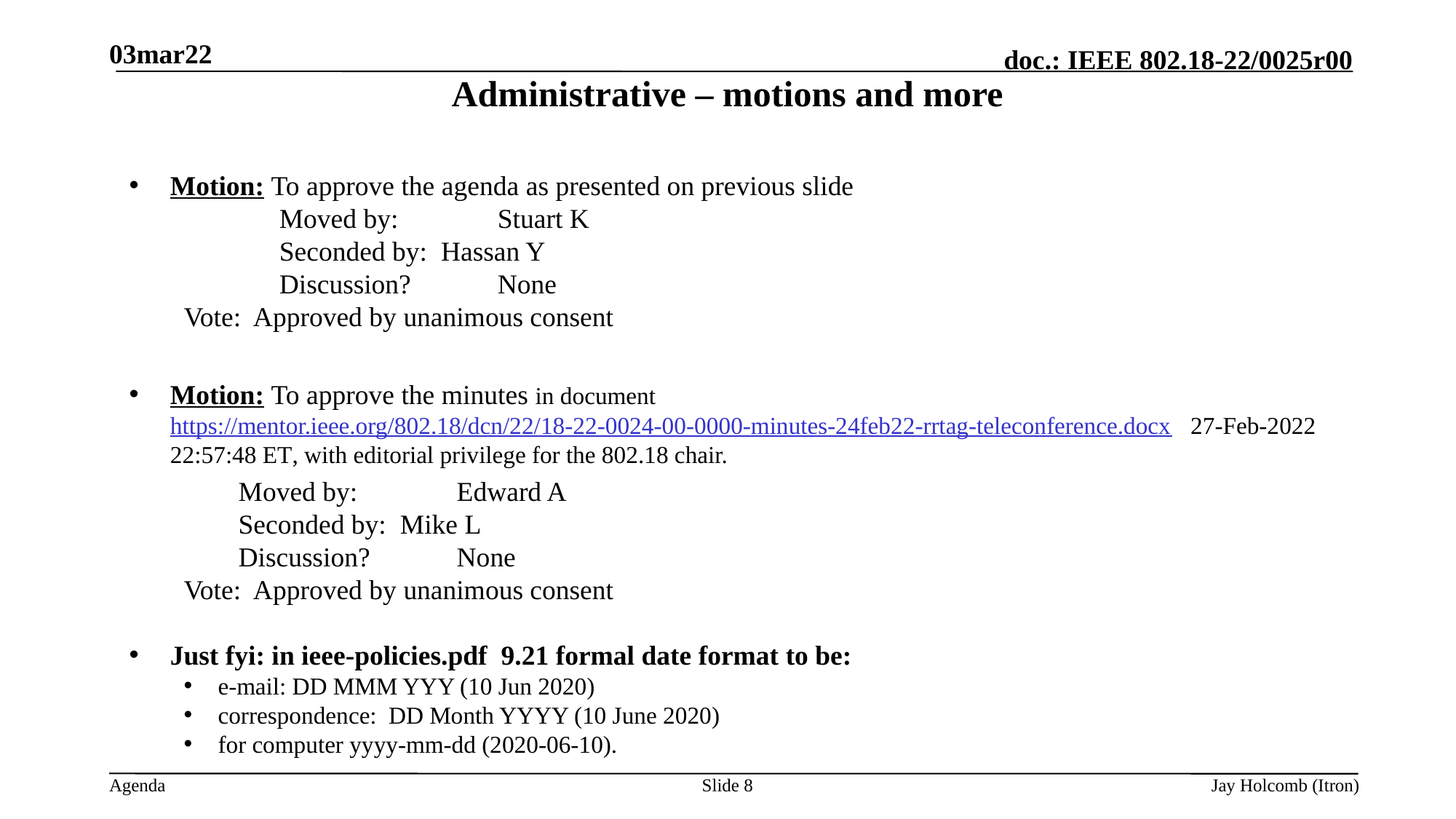

03mar22
# Administrative – motions and more

Motion: To approve the agenda as presented on previous slide
		Moved by: 	Stuart K
		Seconded by:  Hassan Y
		Discussion?  	None
Vote:  Approved by unanimous consent

Motion: To approve the minutes in document https://mentor.ieee.org/802.18/dcn/22/18-22-0024-00-0000-minutes-24feb22-rrtag-teleconference.docx   27-Feb-2022 22:57:48 ET, with editorial privilege for the 802.18 chair.
 	Moved by:  	Edward A
	Seconded by:  Mike L
	Discussion?  	None
Vote:  Approved by unanimous consent

Just fyi: in ieee-policies.pdf  9.21 formal date format to be:
e-mail: DD MMM YYY (10 Jun 2020)
correspondence:  DD Month YYYY (10 June 2020)
for computer yyyy-mm-dd (2020-06-10).

Slide 8
Jay Holcomb (Itron)